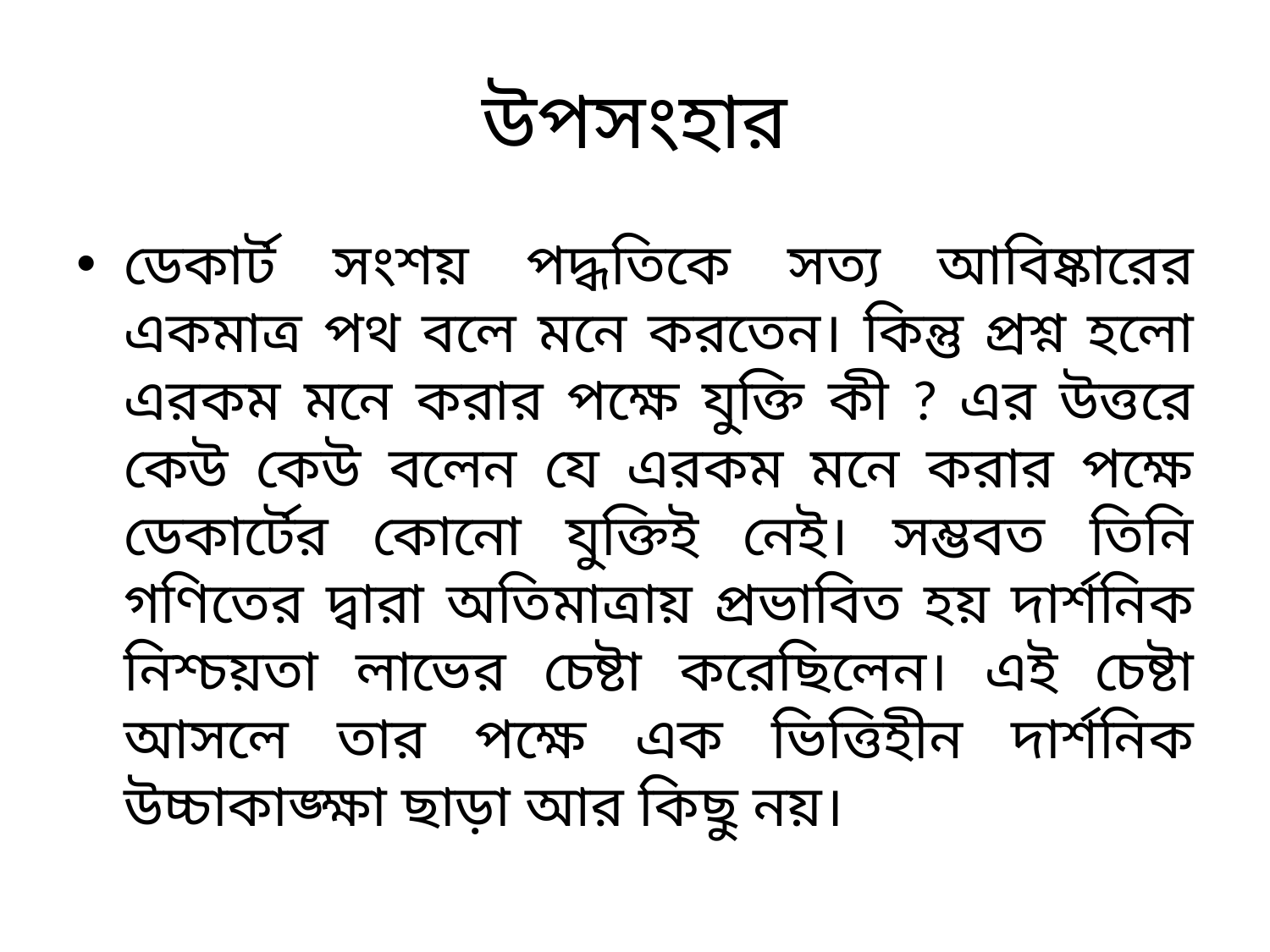

# উপসংহার
ডেকার্ট সংশয় পদ্ধতিকে সত্য আবিষ্কারের একমাত্র পথ বলে মনে করতেন। কিন্তু প্রশ্ন হলো এরকম মনে করার পক্ষে যুক্তি কী ? এর উত্তরে কেউ কেউ বলেন যে এরকম মনে করার পক্ষে ডেকার্টের কোনো যুক্তিই নেই। সম্ভবত তিনি গণিতের দ্বারা অতিমাত্রায় প্রভাবিত হয় দার্শনিক নিশ্চয়তা লাভের চেষ্টা করেছিলেন। এই চেষ্টা আসলে তার পক্ষে এক ভিত্তিহীন দার্শনিক উচ্চাকাঙ্ক্ষা ছাড়া আর কিছু নয়।